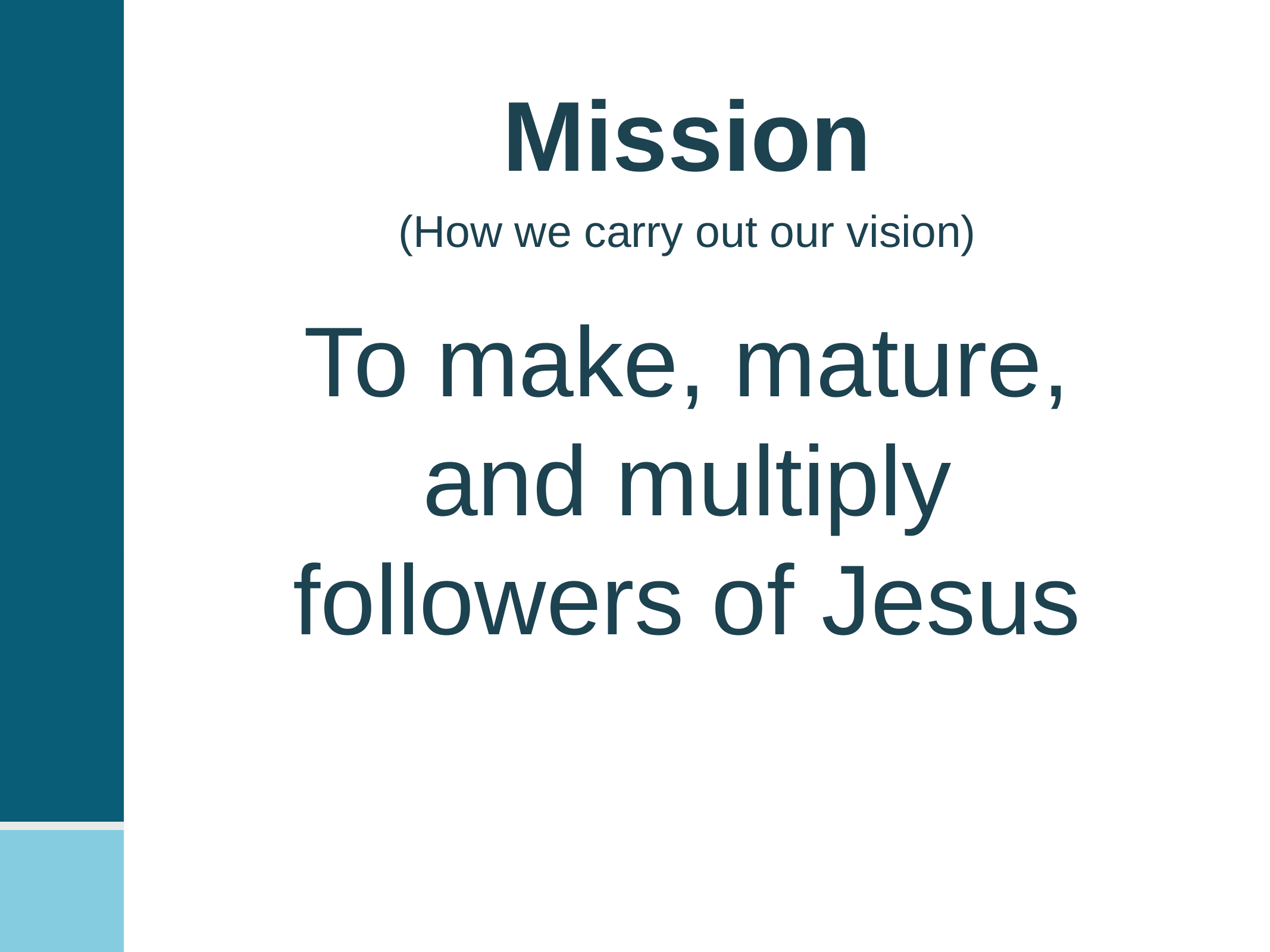

Mission
(How we carry out our vision)
# To make, mature, and multiply followers of Jesus